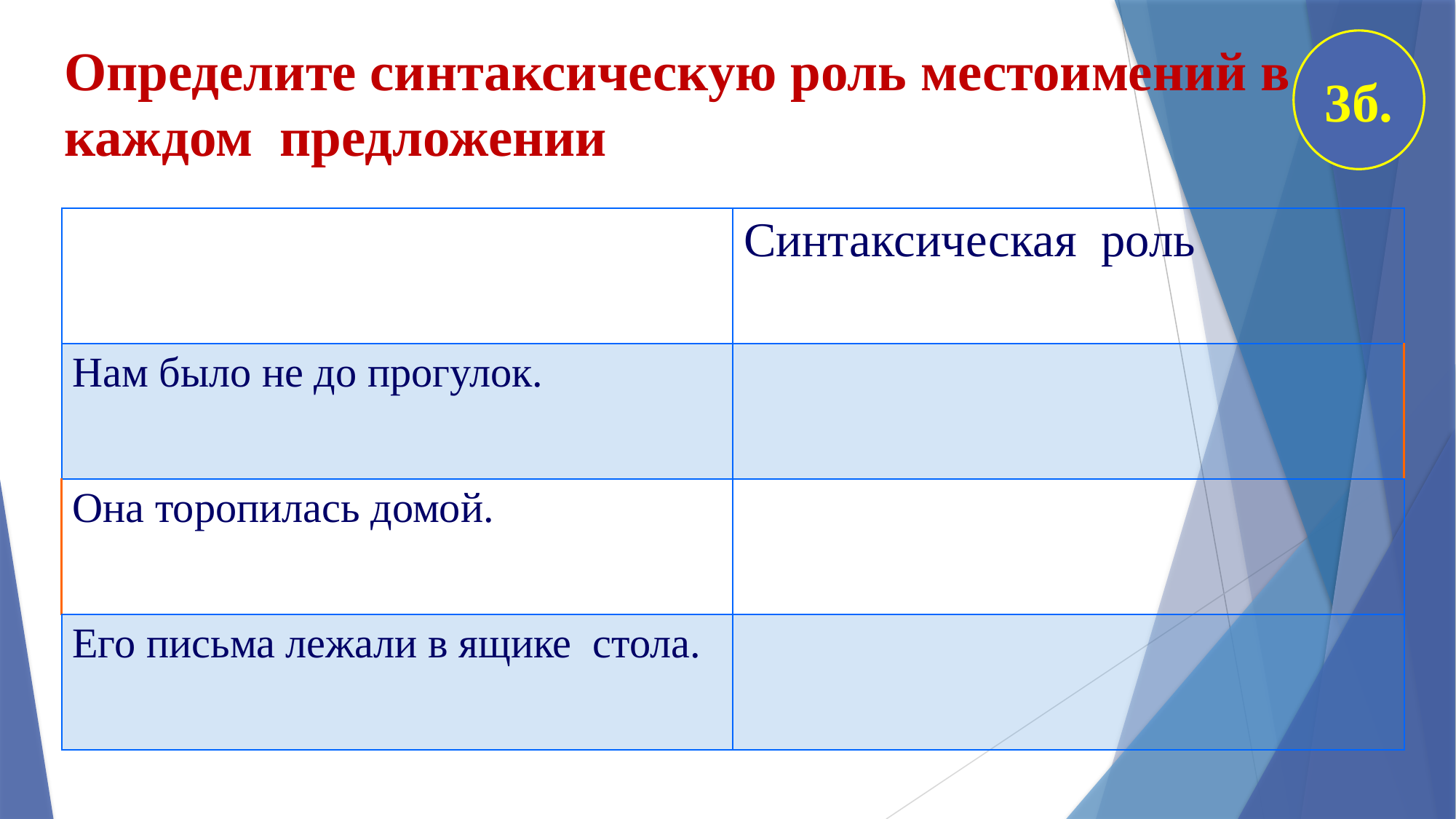

# Определите синтаксическую роль местоимений в каждом  предложении
3б.
|  | Синтаксическая роль |
| --- | --- |
| Нам было не до прогулок. |  |
| Она торопилась домой. |  |
| Его письма лежали в ящике стола. |  |